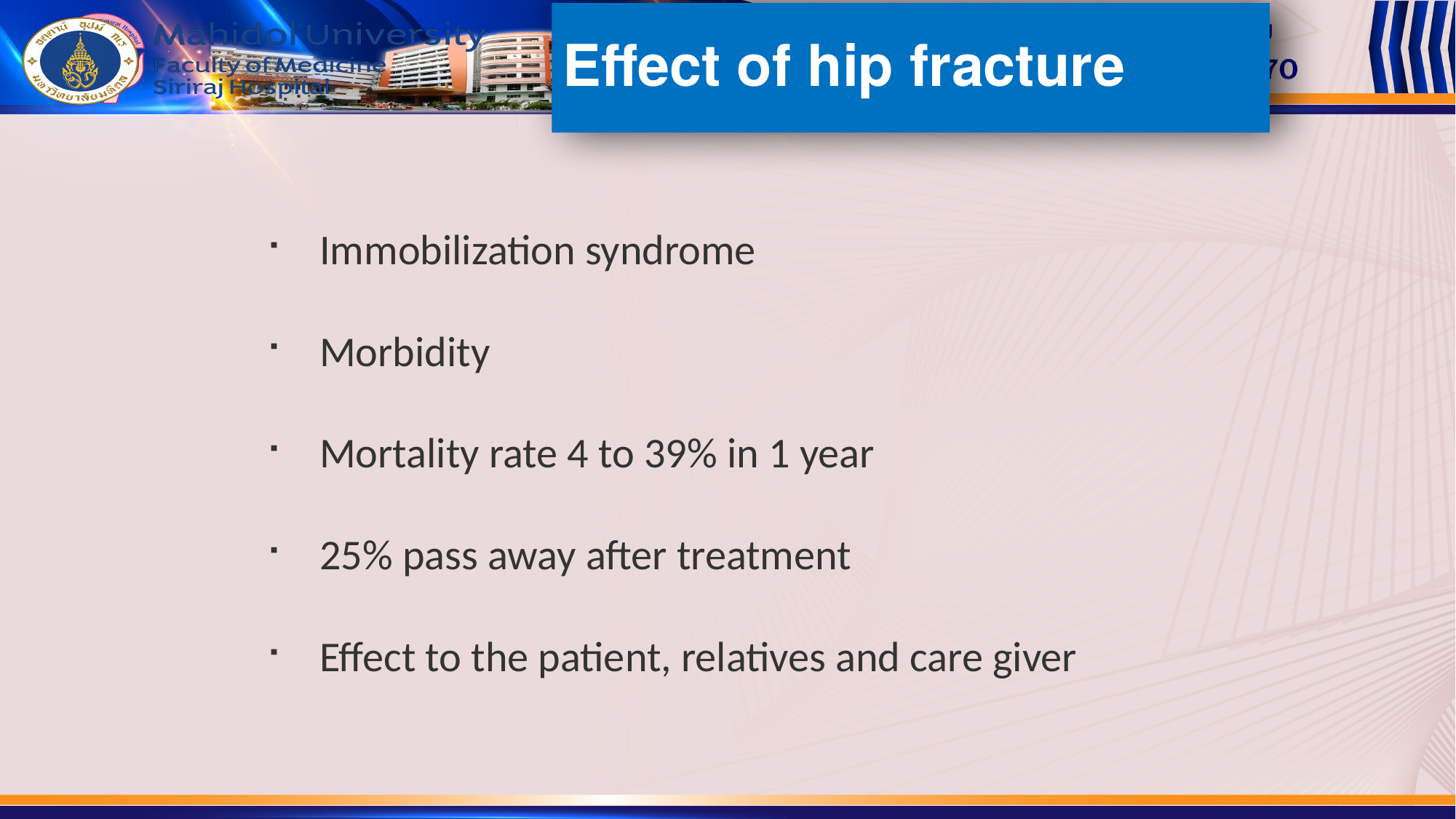

# Effect of hip fracture
Immobilization syndrome
Morbidity
Mortality rate 4 to 39% in 1 year
25% pass away after treatment
Effect to the patient, relatives and care giver